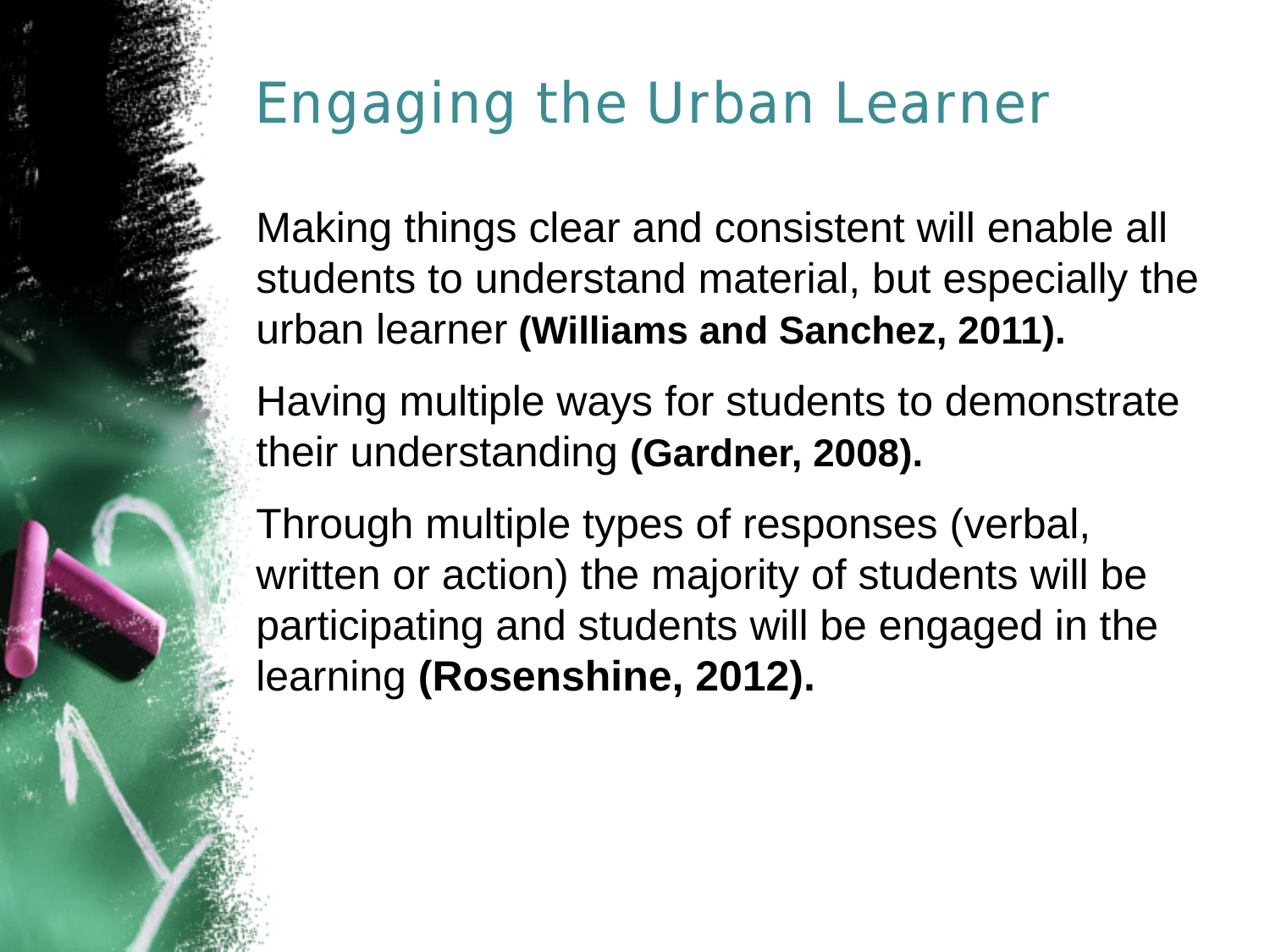

# Engaging the Urban Learner
Making things clear and consistent will enable all students to understand material, but especially the urban learner (Williams and Sanchez, 2011).
Having multiple ways for students to demonstrate their understanding (Gardner, 2008).
Through multiple types of responses (verbal, written or action) the majority of students will be participating and students will be engaged in the learning (Rosenshine, 2012).